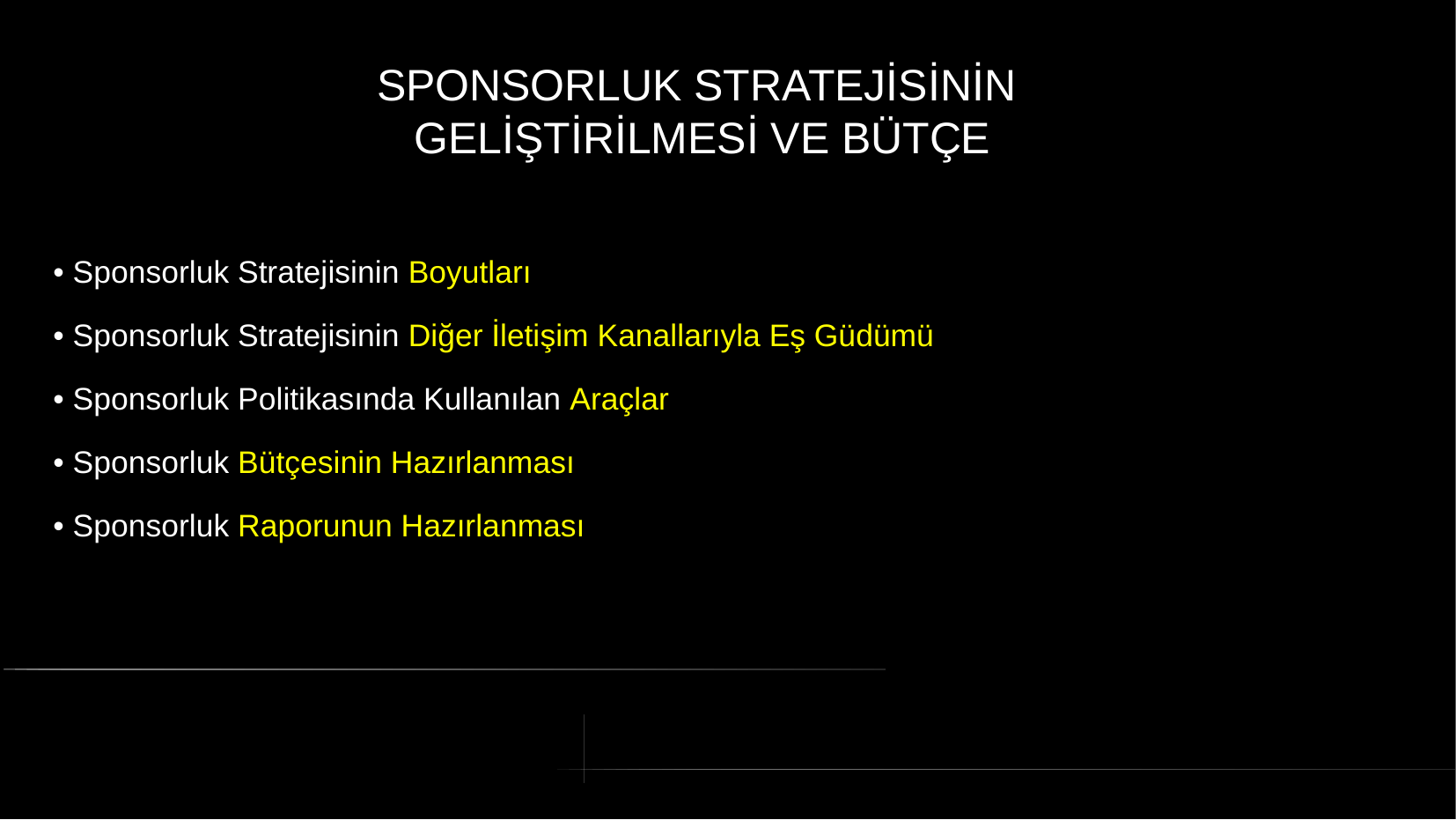

# SPONSORLUK STRATEJİSİNİN GELİŞTİRİLMESİ VE BÜTÇE

• Sponsorluk Stratejisinin Boyutları
• Sponsorluk Stratejisinin Diğer İletişim Kanallarıyla Eş Güdümü
• Sponsorluk Politikasında Kullanılan Araçlar
• Sponsorluk Bütçesinin Hazırlanması
• Sponsorluk Raporunun Hazırlanması